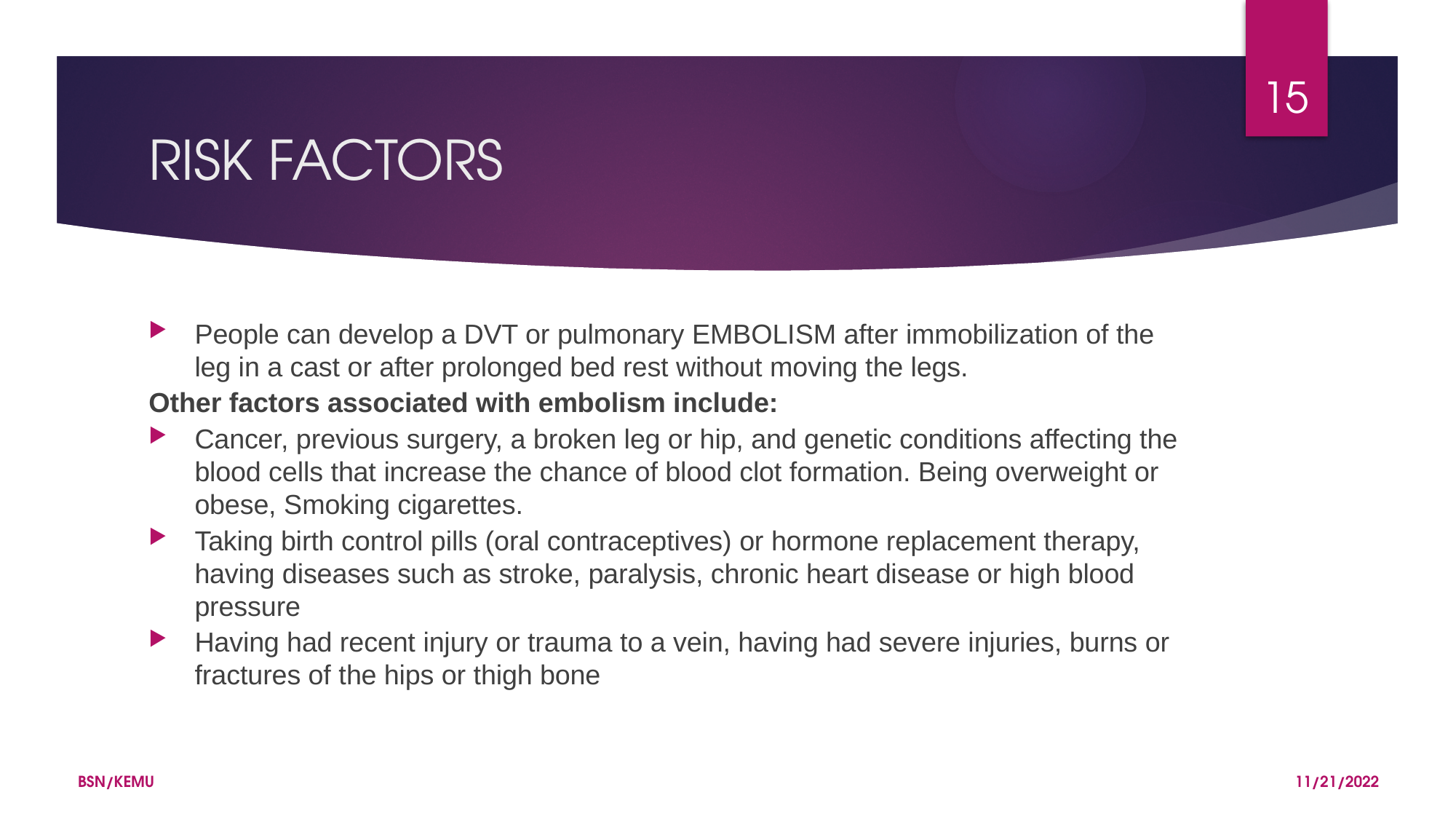

15
# RISK FACTORS
People can develop a DVT or pulmonary EMBOLISM after immobilization of the leg in a cast or after prolonged bed rest without moving the legs.
Other factors associated with embolism include:
Cancer, previous surgery, a broken leg or hip, and genetic conditions affecting the blood cells that increase the chance of blood clot formation. Being overweight or obese, Smoking cigarettes.
Taking birth control pills (oral contraceptives) or hormone replacement therapy, having diseases such as stroke, paralysis, chronic heart disease or high blood pressure
Having had recent injury or trauma to a vein, having had severe injuries, burns or fractures of the hips or thigh bone

BSN/KEMU
11/21/2022